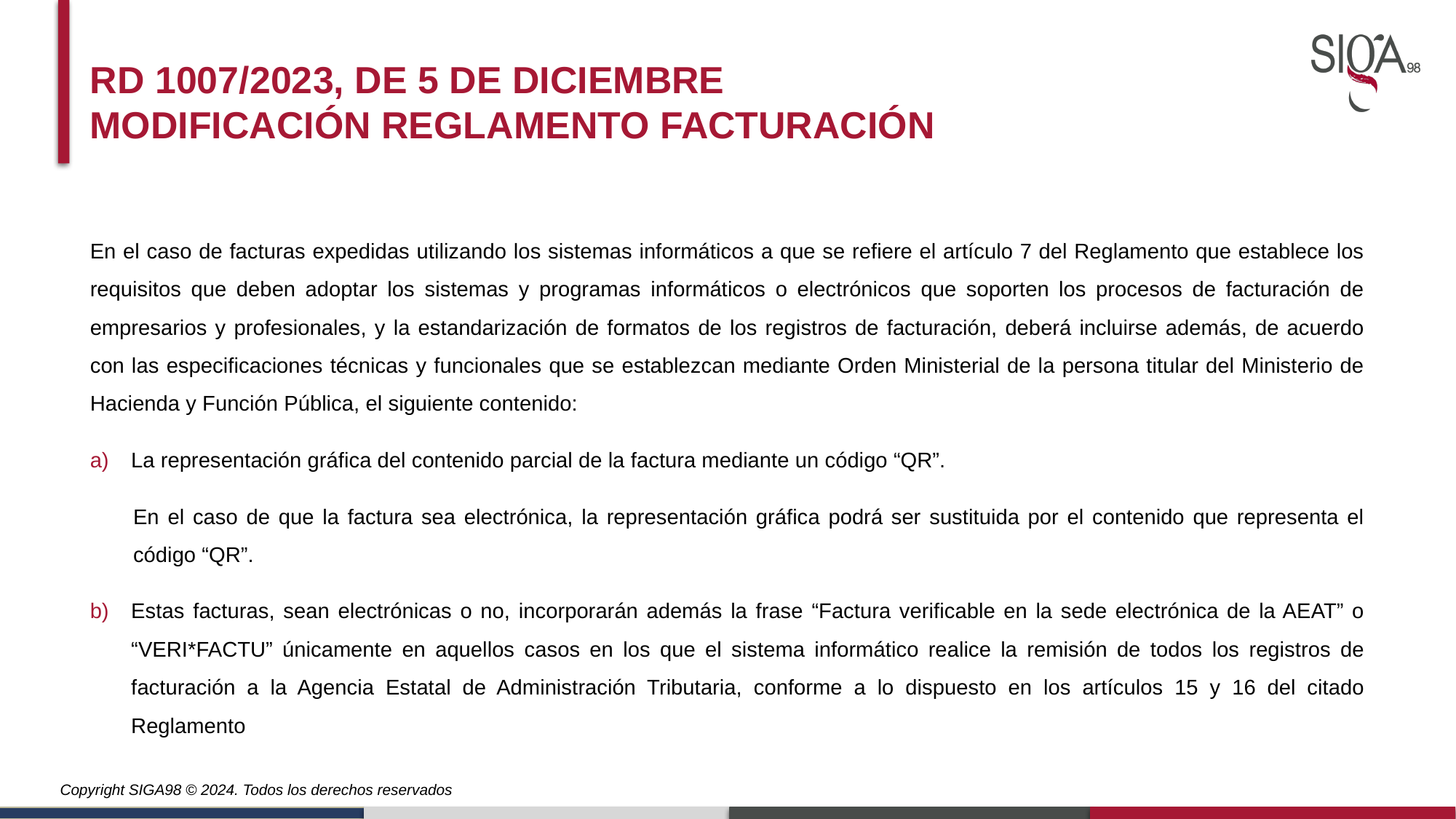

Rd 1007/2023, de 5 de diciembre
Modificación reglamento facturación
En el caso de facturas expedidas utilizando los sistemas informáticos a que se refiere el artículo 7 del Reglamento que establece los requisitos que deben adoptar los sistemas y programas informáticos o electrónicos que soporten los procesos de facturación de empresarios y profesionales, y la estandarización de formatos de los registros de facturación, deberá incluirse además, de acuerdo con las especificaciones técnicas y funcionales que se establezcan mediante Orden Ministerial de la persona titular del Ministerio de Hacienda y Función Pública, el siguiente contenido:
La representación gráfica del contenido parcial de la factura mediante un código “QR”.
En el caso de que la factura sea electrónica, la representación gráfica podrá ser sustituida por el contenido que representa el código “QR”.
Estas facturas, sean electrónicas o no, incorporarán además la frase “Factura verificable en la sede electrónica de la AEAT” o “VERI*FACTU” únicamente en aquellos casos en los que el sistema informático realice la remisión de todos los registros de facturación a la Agencia Estatal de Administración Tributaria, conforme a lo dispuesto en los artículos 15 y 16 del citado Reglamento